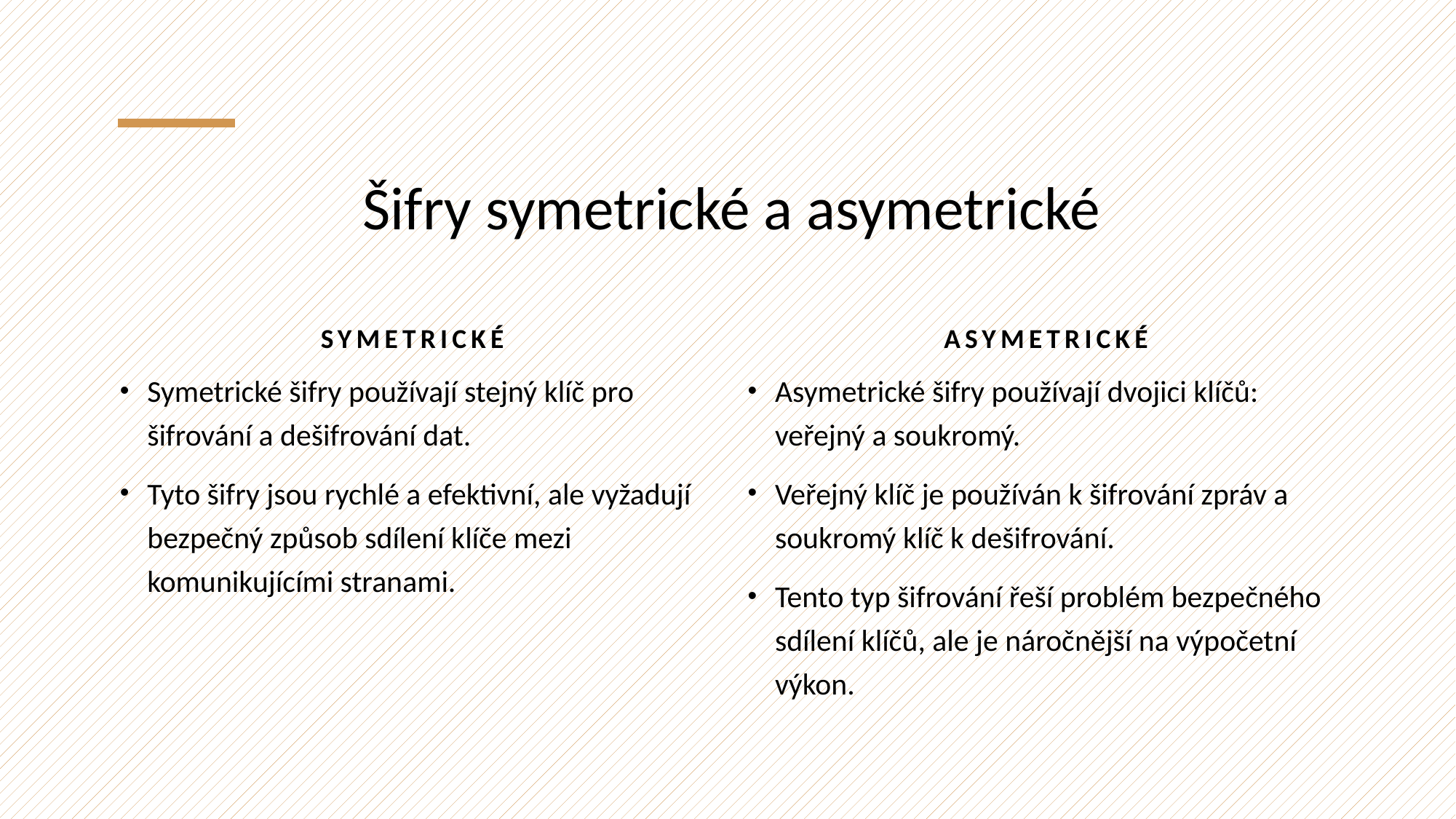

# Šifry symetrické a asymetrické
symetrické
asymetrické
Symetrické šifry používají stejný klíč pro šifrování a dešifrování dat.
Tyto šifry jsou rychlé a efektivní, ale vyžadují bezpečný způsob sdílení klíče mezi komunikujícími stranami.
Asymetrické šifry používají dvojici klíčů: veřejný a soukromý.
Veřejný klíč je používán k šifrování zpráv a soukromý klíč k dešifrování.
Tento typ šifrování řeší problém bezpečného sdílení klíčů, ale je náročnější na výpočetní výkon.